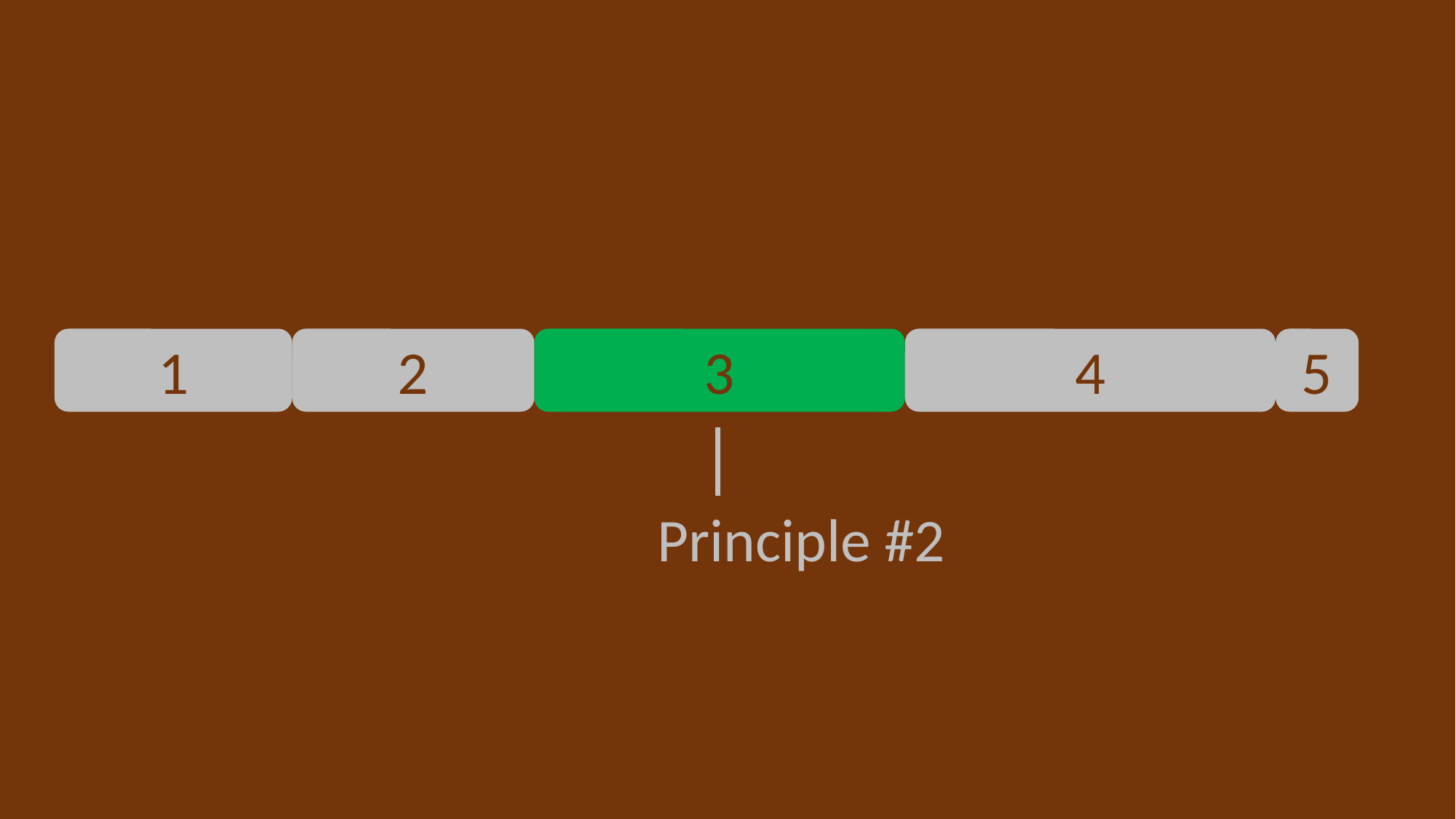

5
1
2
3
4
Principle #2